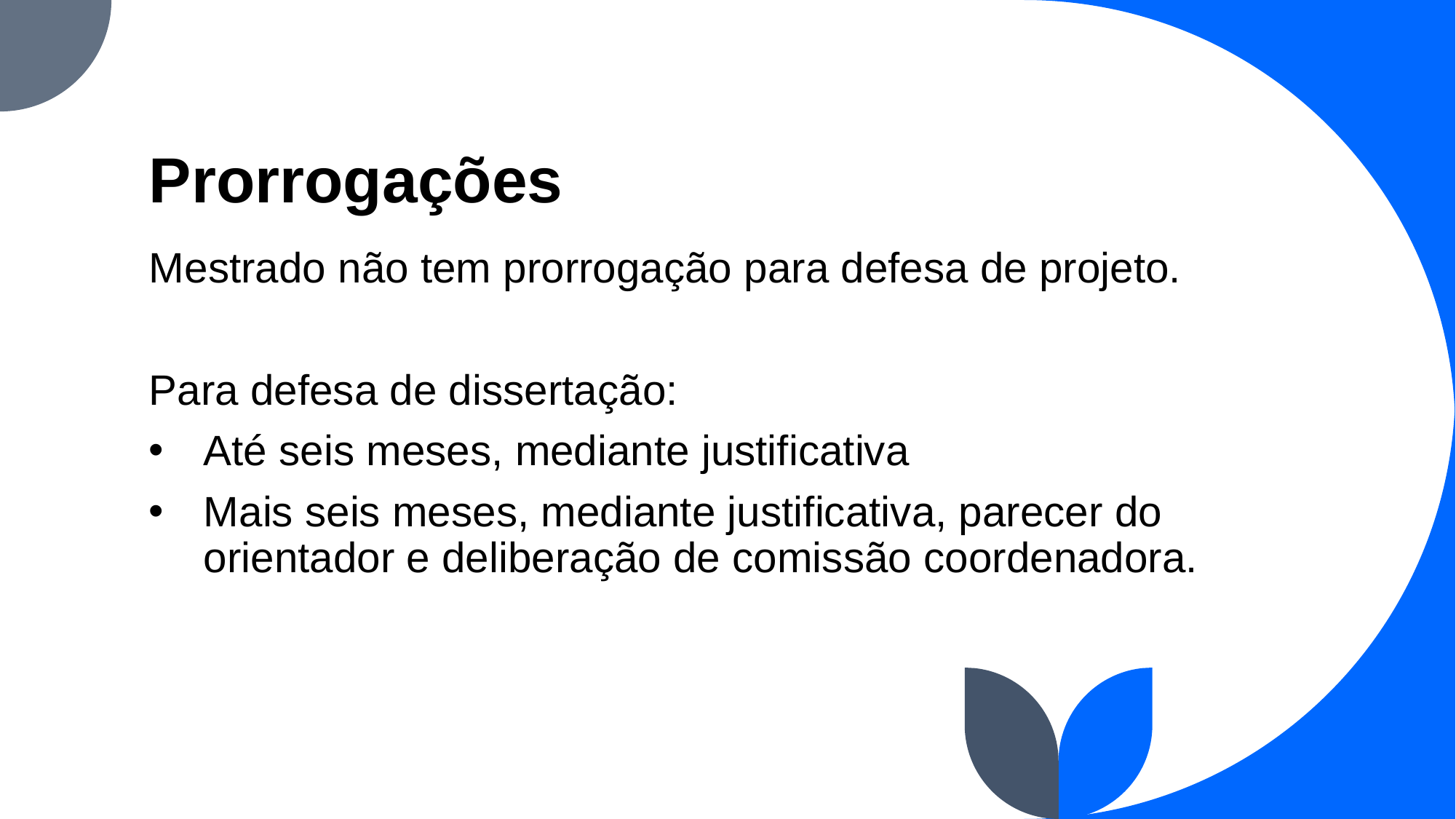

# Prorrogações
Mestrado não tem prorrogação para defesa de projeto.

Para defesa de dissertação:
Até seis meses, mediante justificativa
Mais seis meses, mediante justificativa, parecer do orientador e deliberação de comissão coordenadora.